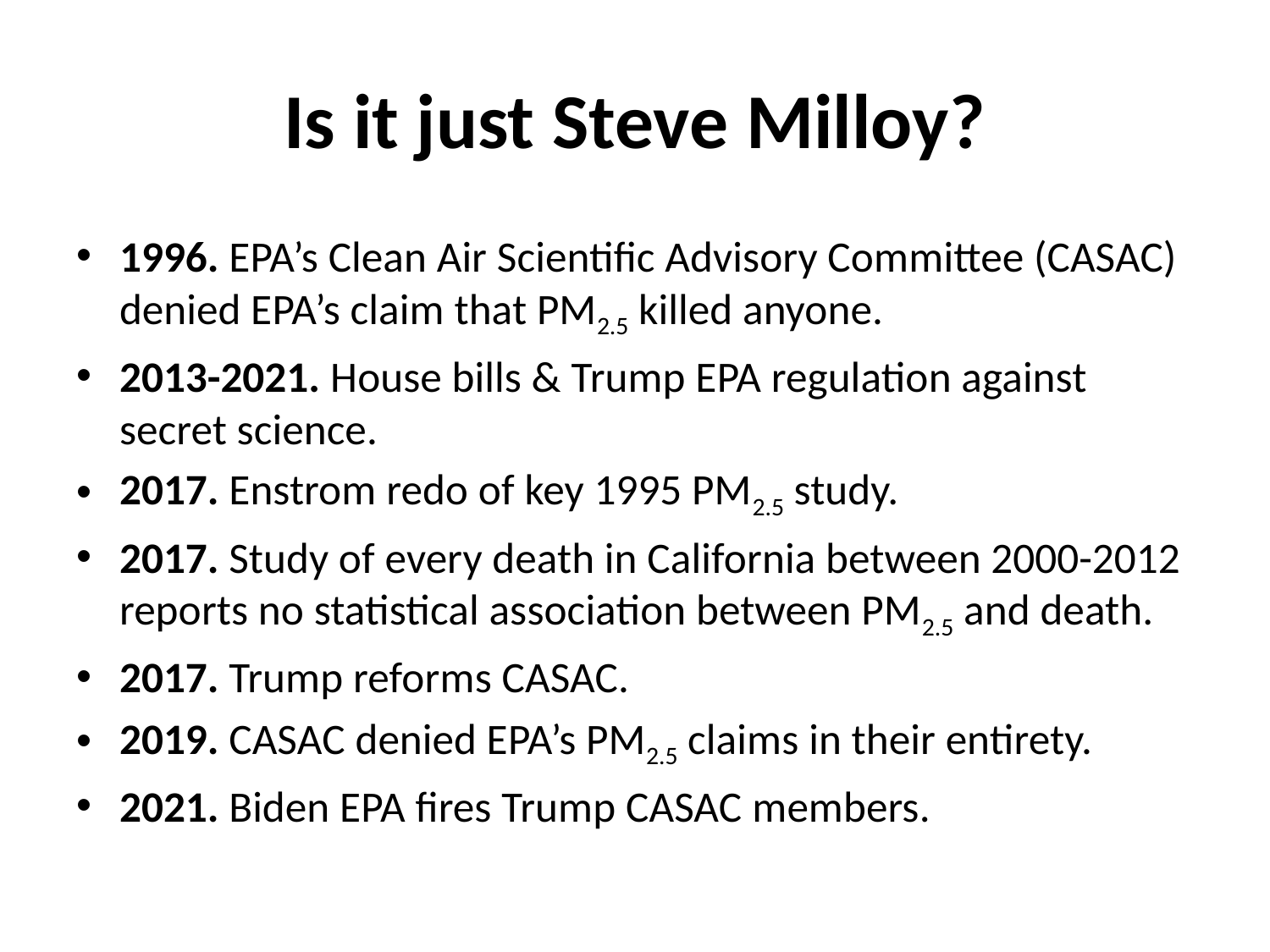

# Is it just Steve Milloy?
1996. EPA’s Clean Air Scientific Advisory Committee (CASAC) denied EPA’s claim that PM2.5 killed anyone.
2013-2021. House bills & Trump EPA regulation against secret science.
2017. Enstrom redo of key 1995 PM2.5 study.
2017. Study of every death in California between 2000-2012 reports no statistical association between PM2.5 and death.
2017. Trump reforms CASAC.
2019. CASAC denied EPA’s PM2.5 claims in their entirety.
2021. Biden EPA fires Trump CASAC members.